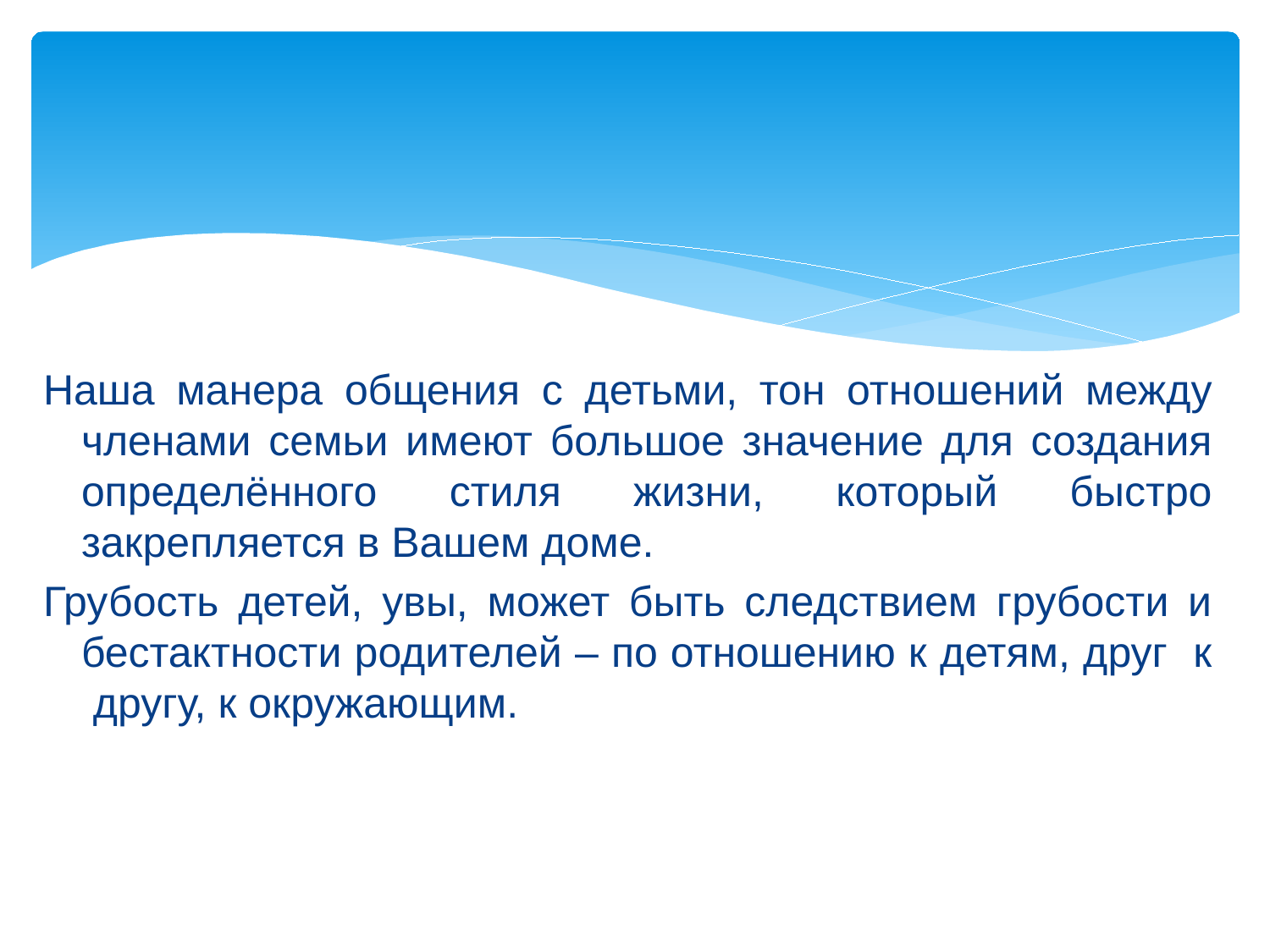

# Наша манера общения с детьми, тон отношений между членами семьи имеют большое значение для создания определённого стиля жизни, который быстро закрепляется в Вашем доме.
Грубость детей, увы, может быть следствием грубости и бестактности родителей – по отношению к детям, друг  к  другу, к окружающим.